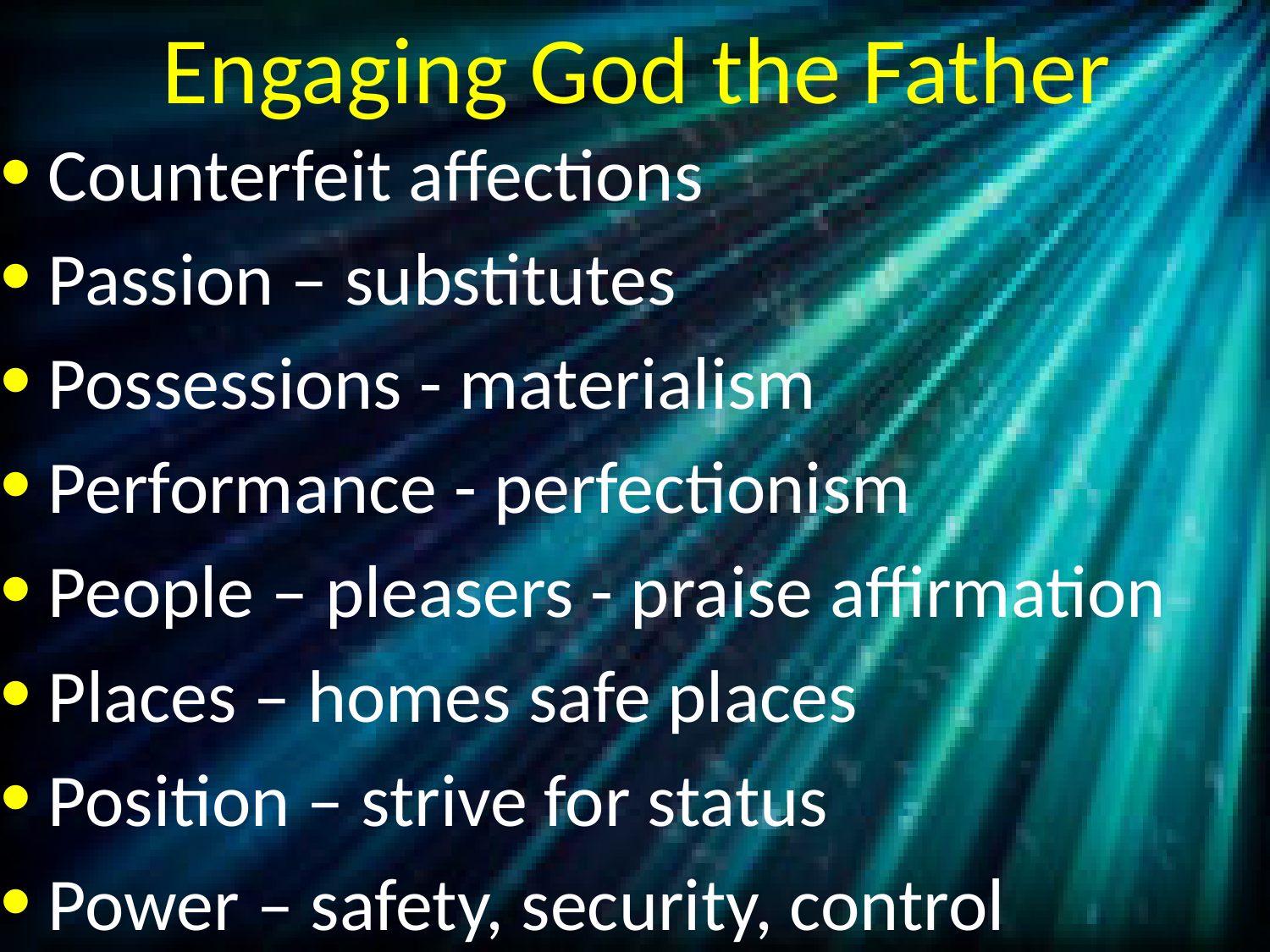

# Engaging God the Father
Counterfeit affections
Passion – substitutes
Possessions - materialism
Performance - perfectionism
People – pleasers - praise affirmation
Places – homes safe places
Position – strive for status
Power – safety, security, control